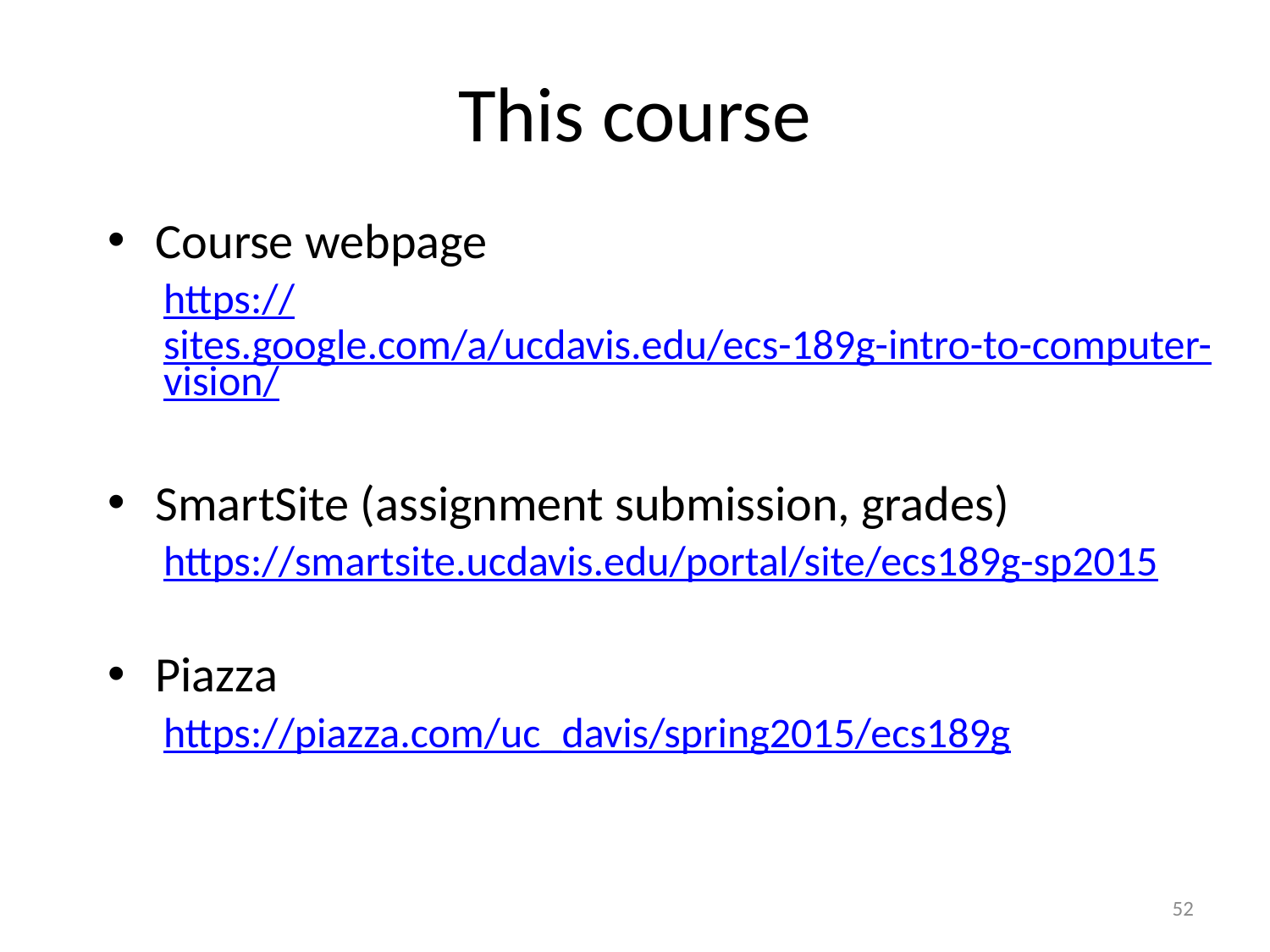

This course
Course webpage
https://sites.google.com/a/ucdavis.edu/ecs-189g-intro-to-computer-vision/

SmartSite (assignment submission, grades)
https://smartsite.ucdavis.edu/portal/site/ecs189g-sp2015

Piazza
https://piazza.com/uc_davis/spring2015/ecs189g

52